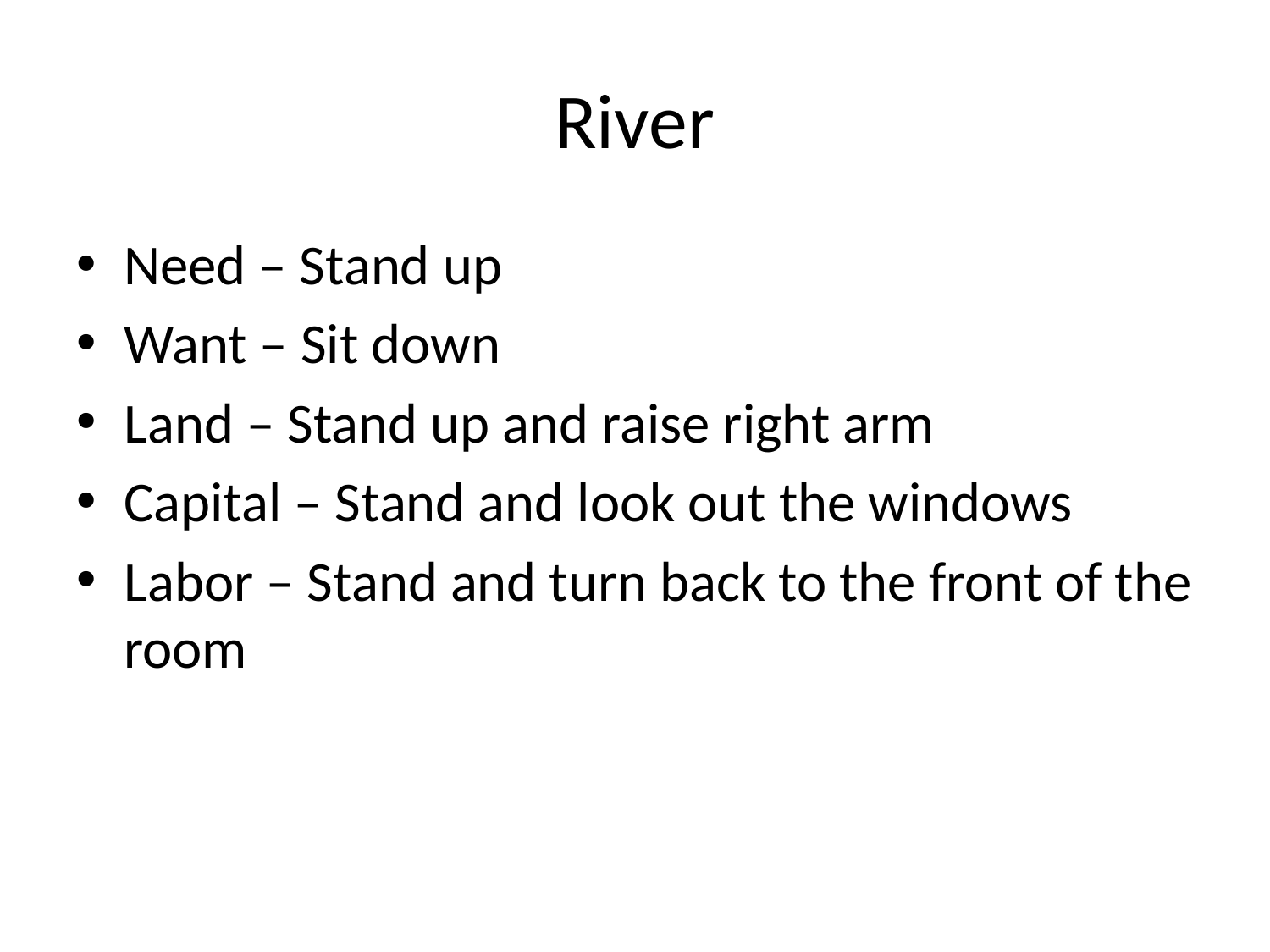

# River
Need – Stand up
Want – Sit down
Land – Stand up and raise right arm
Capital – Stand and look out the windows
Labor – Stand and turn back to the front of the room